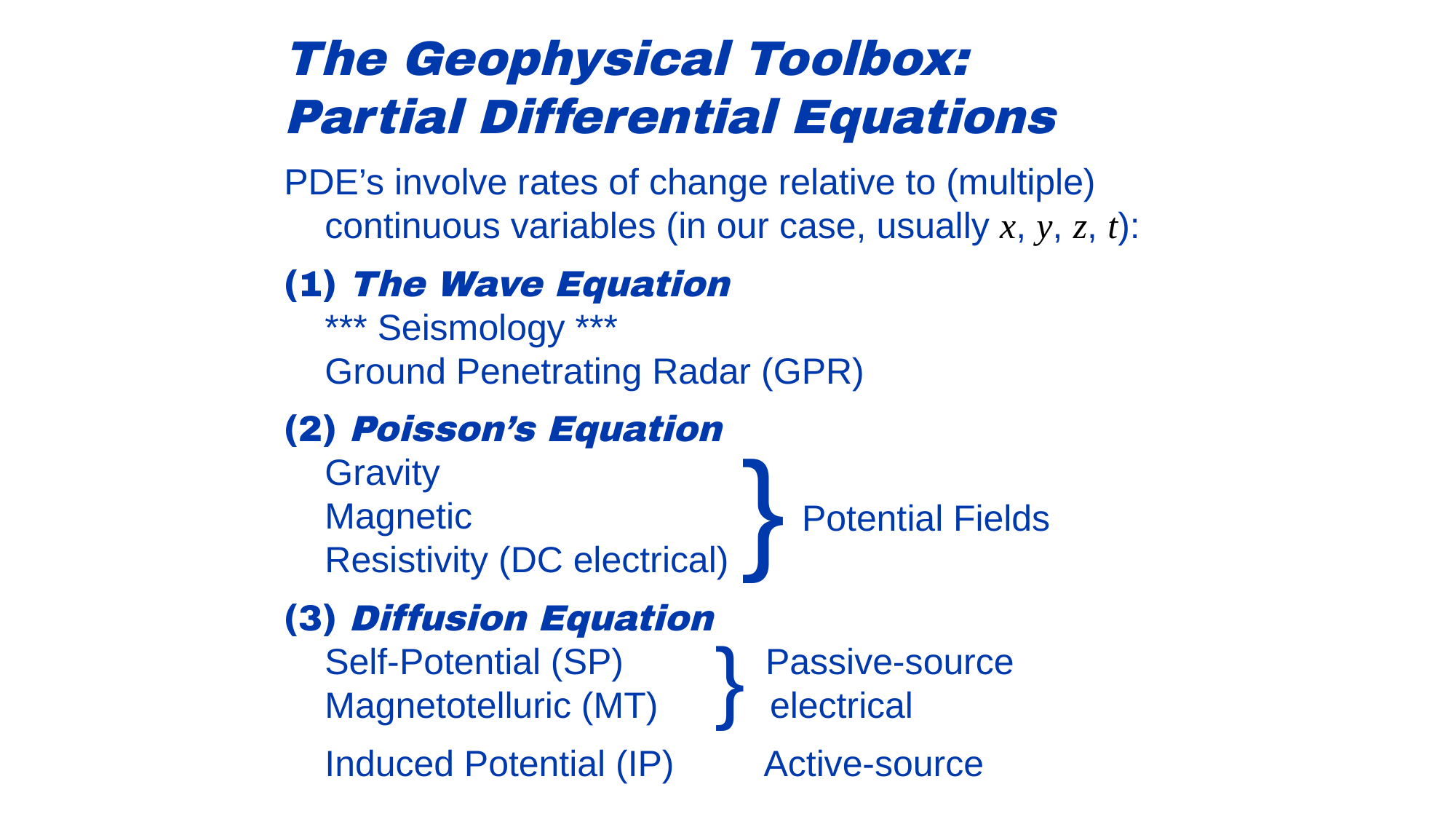

The Geophysical Toolbox:
Partial Differential Equations

PDE’s involve rates of change relative to (multiple)
    continuous variables (in our case, usually x, y, z, t):

(1) The Wave Equation
    *** Seismology ***
    Ground Penetrating Radar (GPR)

(2) Poisson’s Equation
    Gravity
    Magnetic
    Resistivity (DC electrical)

(3) Diffusion Equation
    Self-Potential (SP)              Passive-source
    Magnetotelluric (MT)           electrical

    Induced Potential (IP)         Active-source
}
}
Potential Fields